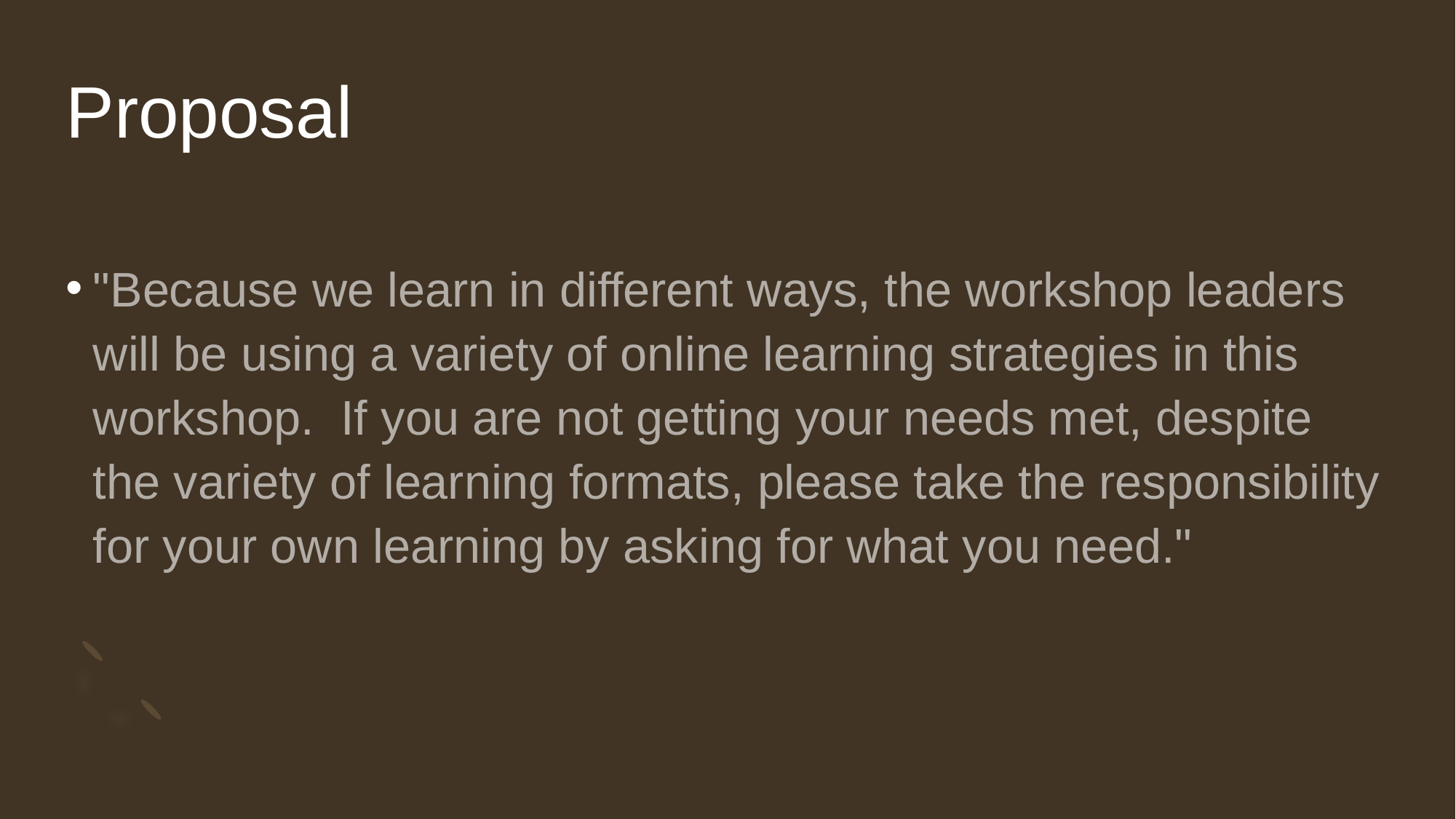

# Proposal
"Because we learn in different ways, the workshop leaders will be using a variety of online learning strategies in this workshop.  If you are not getting your needs met, despite the variety of learning formats, please take the responsibility for your own learning by asking for what you need."